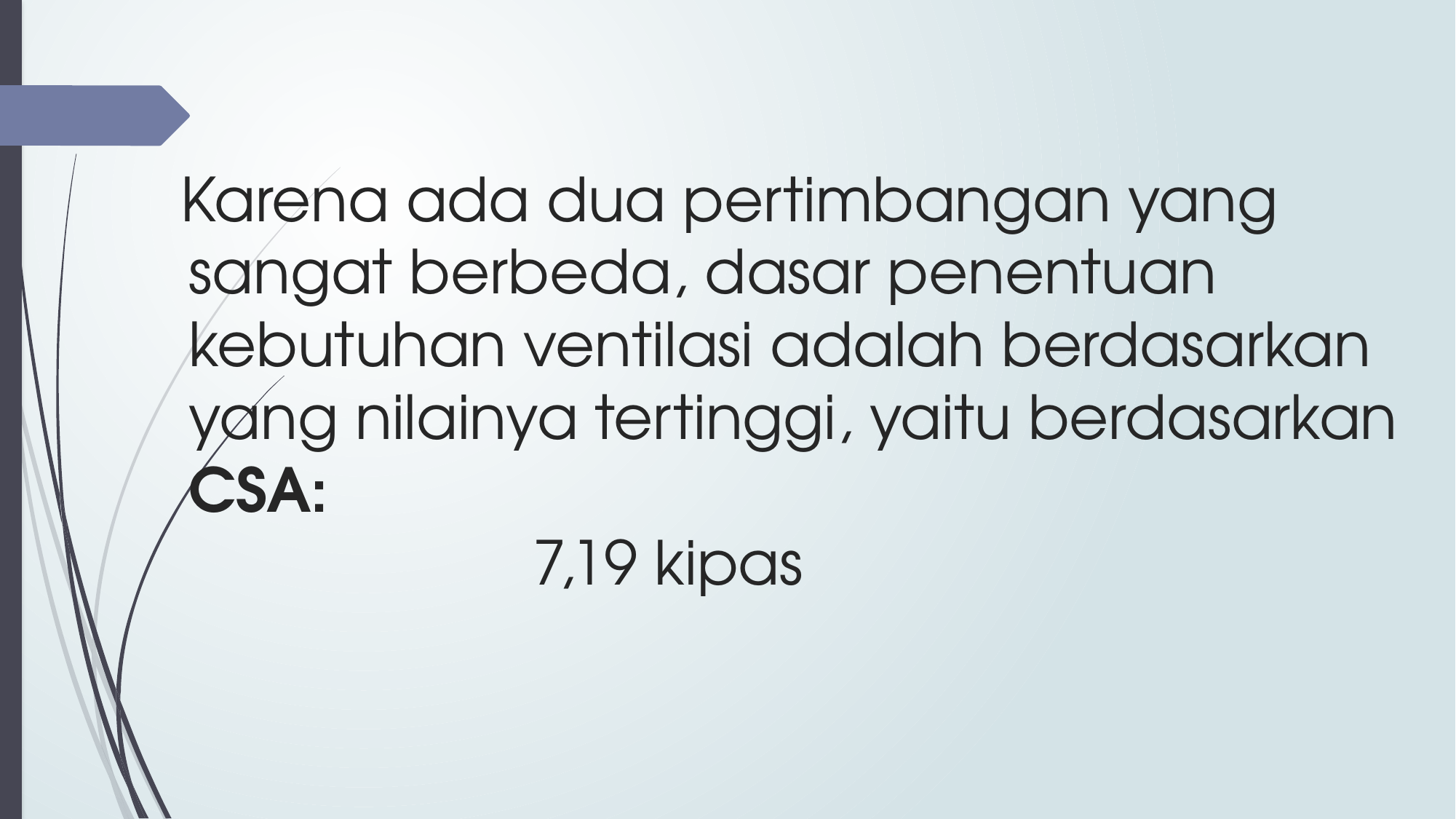

Karena ada dua pertimbangan yang sangat berbeda, dasar penentuan kebutuhan ventilasi adalah berdasarkan yang nilainya tertinggi, yaitu berdasarkan CSA:
                       7,19 kipas